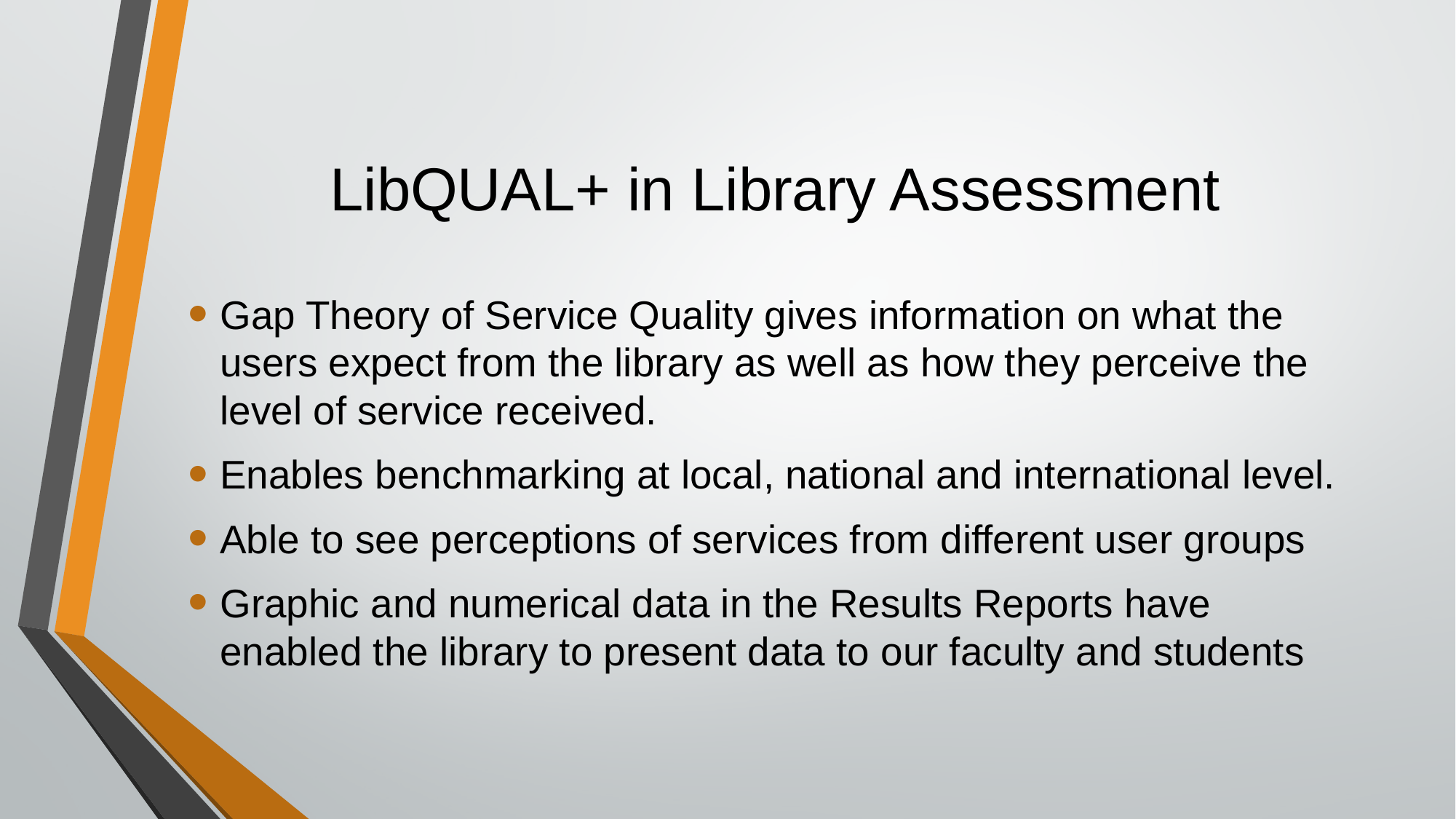

# LibQUAL+ in Library Assessment
Gap Theory of Service Quality gives information on what the users expect from the library as well as how they perceive the level of service received.
Enables benchmarking at local, national and international level.
Able to see perceptions of services from different user groups
Graphic and numerical data in the Results Reports have enabled the library to present data to our faculty and students